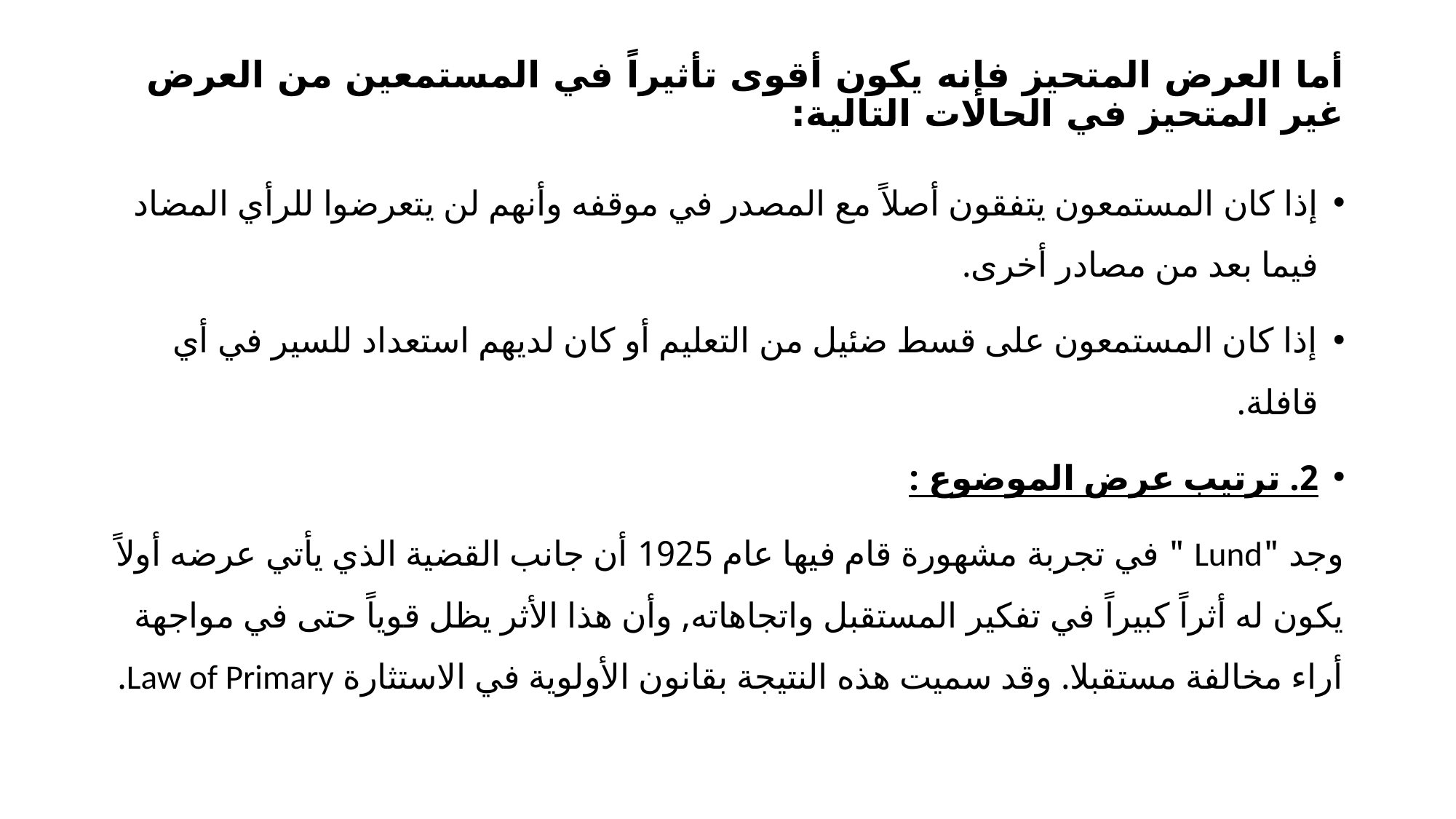

# أما العرض المتحيز فإنه يكون أقوى تأثيراً في المستمعين من العرض غير المتحيز في الحالات التالية:
إذا كان المستمعون يتفقون أصلاً مع المصدر في موقفه وأنهم لن يتعرضوا للرأي المضاد فيما بعد من مصادر أخرى.
إذا كان المستمعون على قسط ضئيل من التعليم أو كان لديهم استعداد للسير في أي قافلة.
2. ترتيب عرض الموضوع :
وجد "Lund " في تجربة مشهورة قام فيها عام 1925 أن جانب القضية الذي يأتي عرضه أولاً يكون له أثراً كبيراً في تفكير المستقبل واتجاهاته, وأن هذا الأثر يظل قوياً حتى في مواجهة أراء مخالفة مستقبلا. وقد سميت هذه النتيجة بقانون الأولوية في الاستثارة Law of Primary.